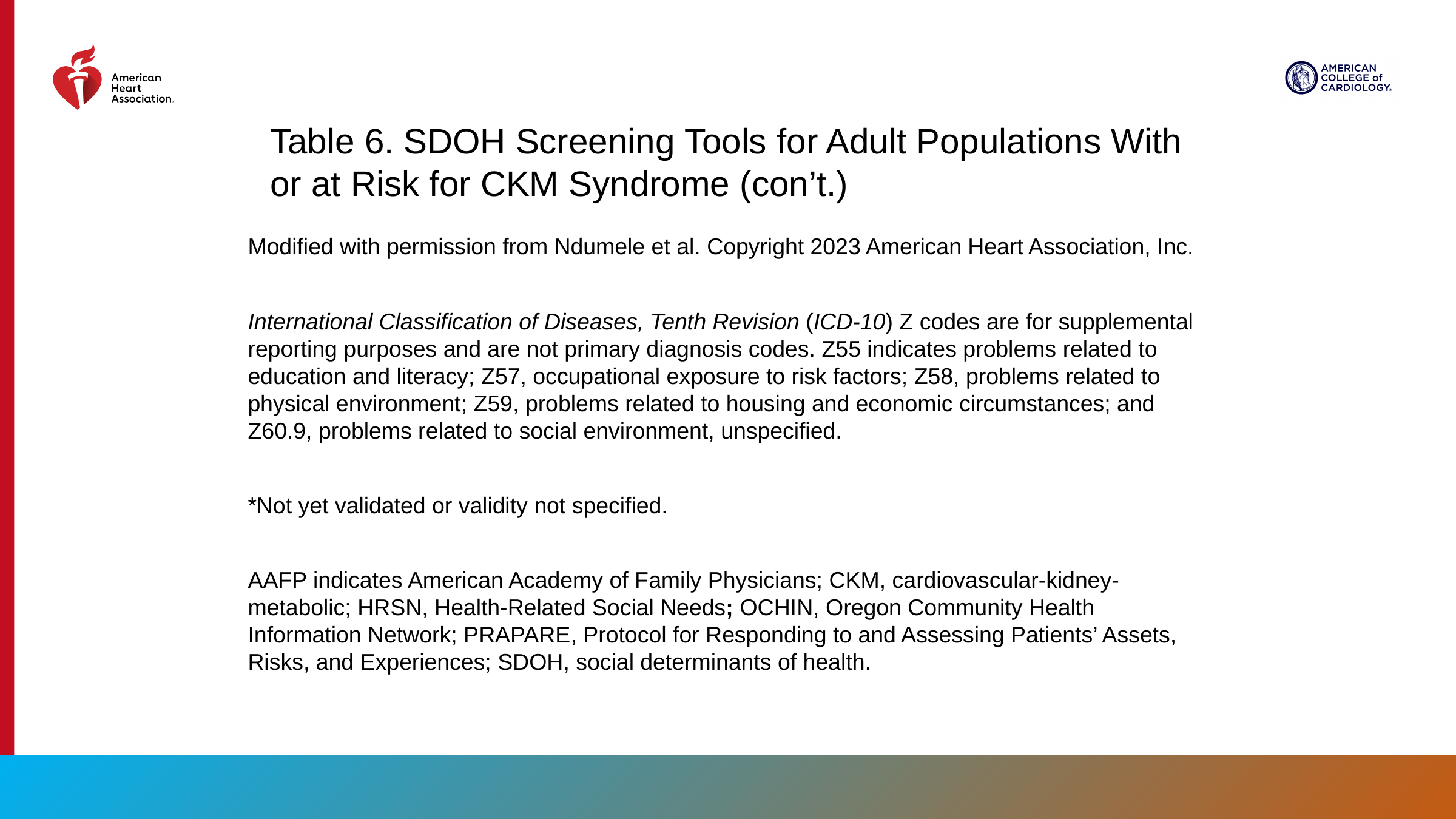

Table 6. SDOH Screening Tools for Adult Populations With or at Risk for CKM Syndrome (con’t.)
Modified with permission from Ndumele et al. Copyright 2023 American Heart Association, Inc.

International Classification of Diseases, Tenth Revision (ICD-10) Z codes are for supplemental reporting purposes and are not primary diagnosis codes. Z55 indicates problems related to education and literacy; Z57, occupational exposure to risk factors; Z58, problems related to physical environment; Z59, problems related to housing and economic circumstances; and Z60.9, problems related to social environment, unspecified.

*Not yet validated or validity not specified.

AAFP indicates American Academy of Family Physicians; CKM, cardiovascular-kidney-metabolic; HRSN, Health-Related Social Needs; OCHIN, Oregon Community Health Information Network; PRAPARE, Protocol for Responding to and Assessing Patients’ Assets, Risks, and Experiences; SDOH, social determinants of health.
40